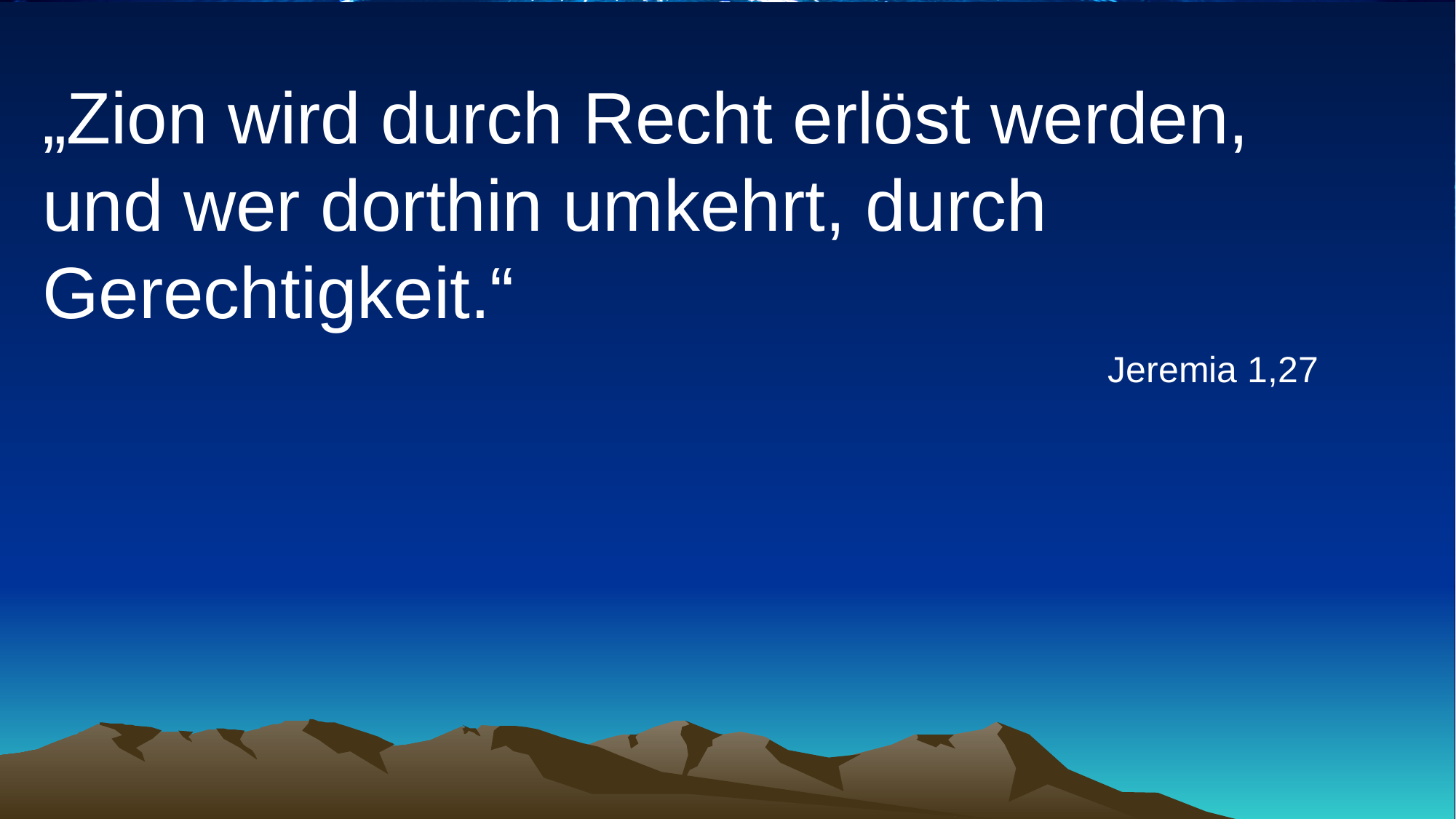

# „Zion wird durch Recht erlöst werden, und wer dorthin umkehrt, durch Gerechtigkeit.“
Jeremia 1,27